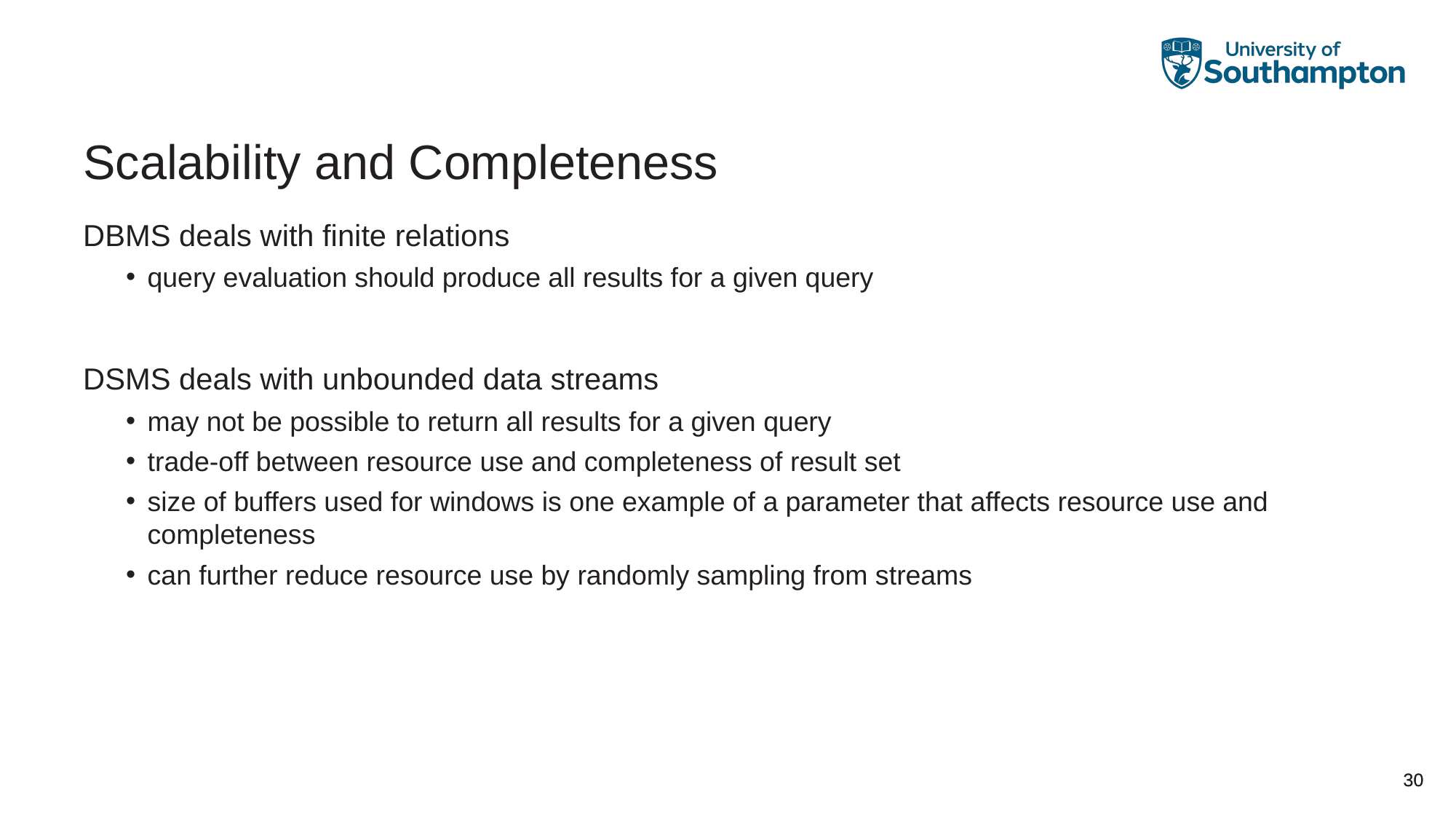

# Scalability and Completeness
DBMS deals with finite relations
query evaluation should produce all results for a given query

DSMS deals with unbounded data streams
may not be possible to return all results for a given query
trade-off between resource use and completeness of result set
size of buffers used for windows is one example of a parameter that affects resource use and completeness
can further reduce resource use by randomly sampling from streams

30